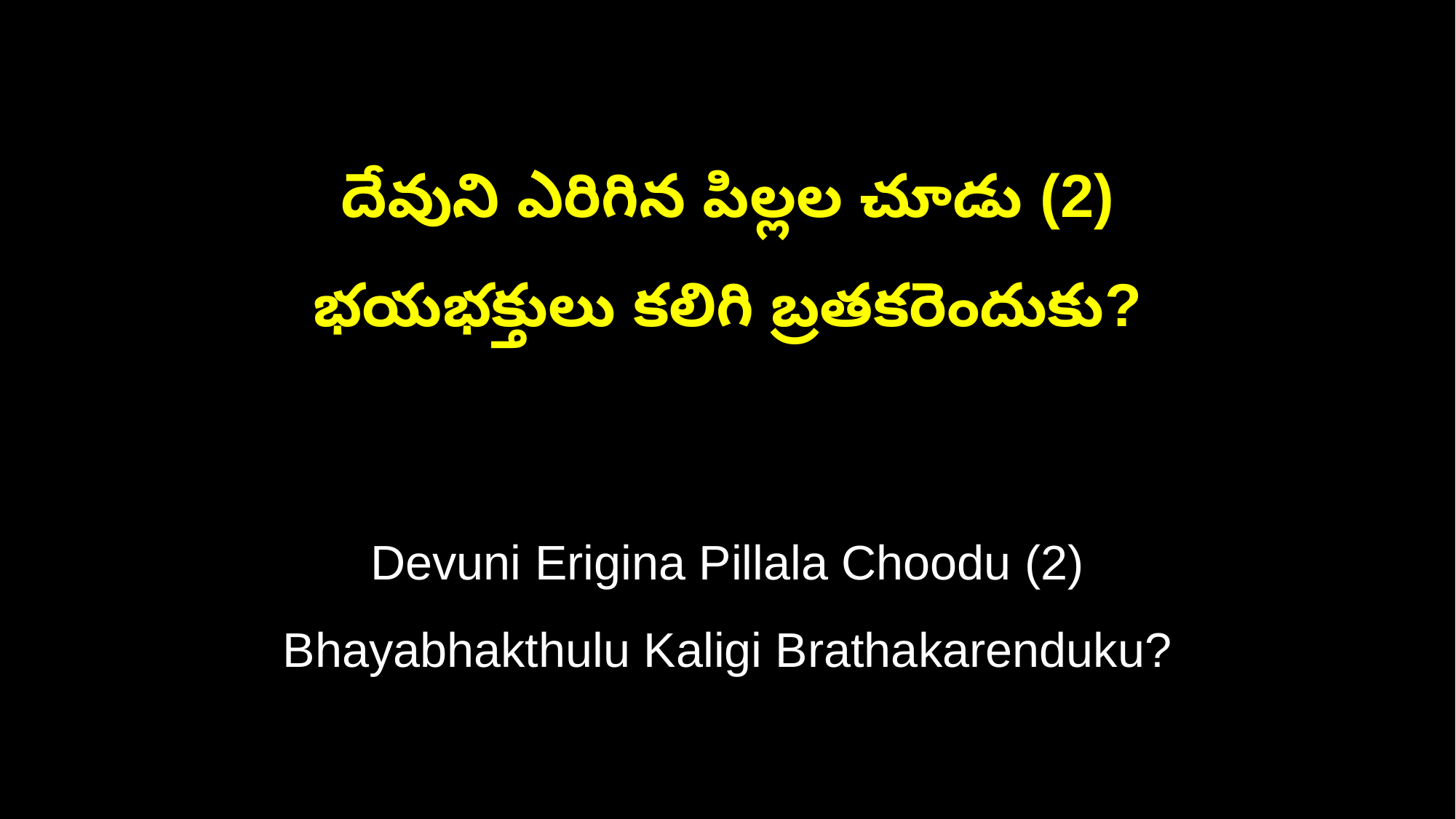

దేవుని ఎరిగిన పిల్లల చూడు (2)
భయభక్తులు కలిగి బ్రతకరెందుకు?
Devuni Erigina Pillala Choodu (2)
Bhayabhakthulu Kaligi Brathakarenduku?